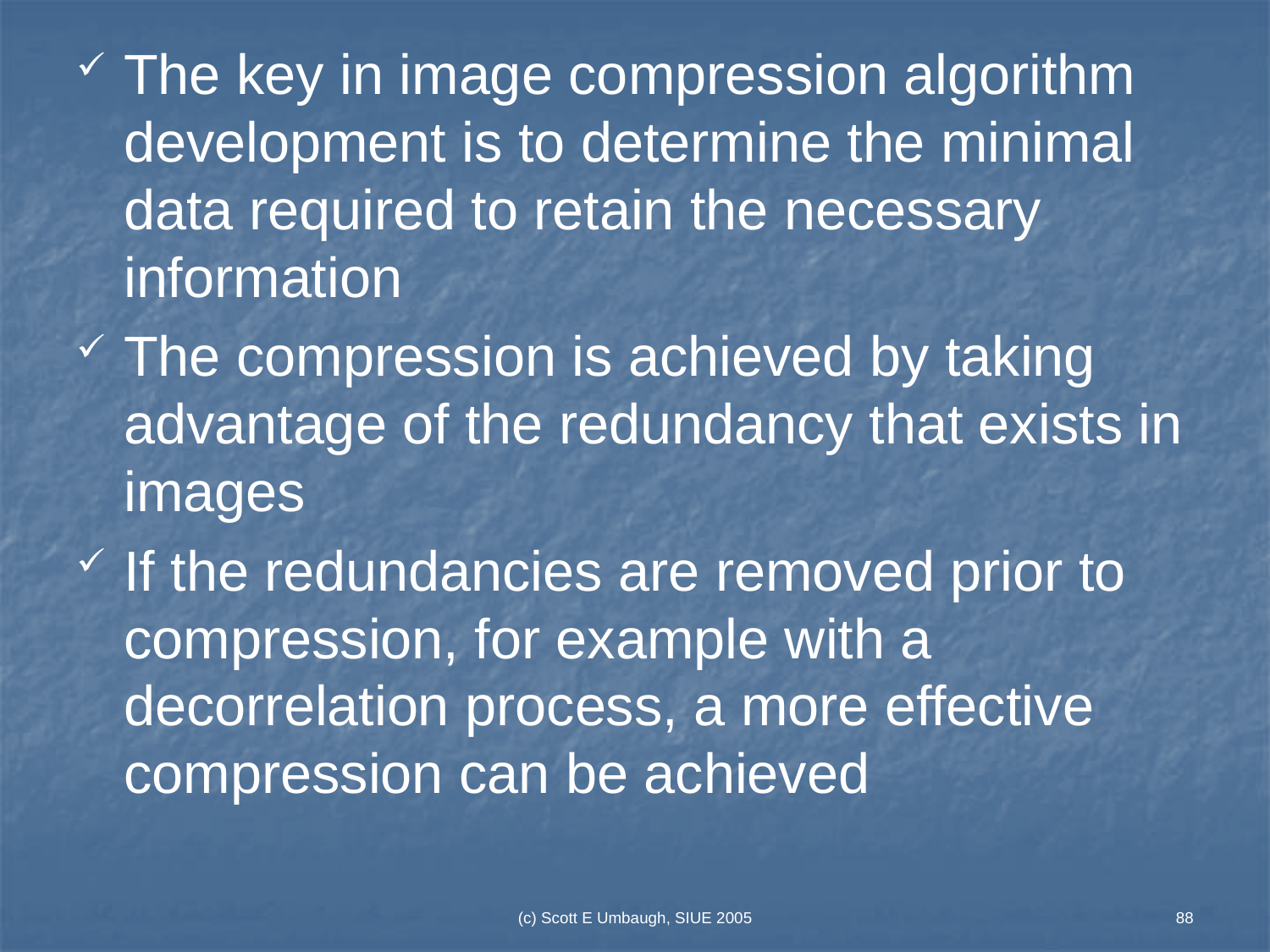

The key in image compression algorithm development is to determine the minimal data required to retain the necessary information
The compression is achieved by taking advantage of the redundancy that exists in images
If the redundancies are removed prior to compression, for example with a decorrelation process, a more effective compression can be achieved
(c) Scott E Umbaugh, SIUE 2005
88